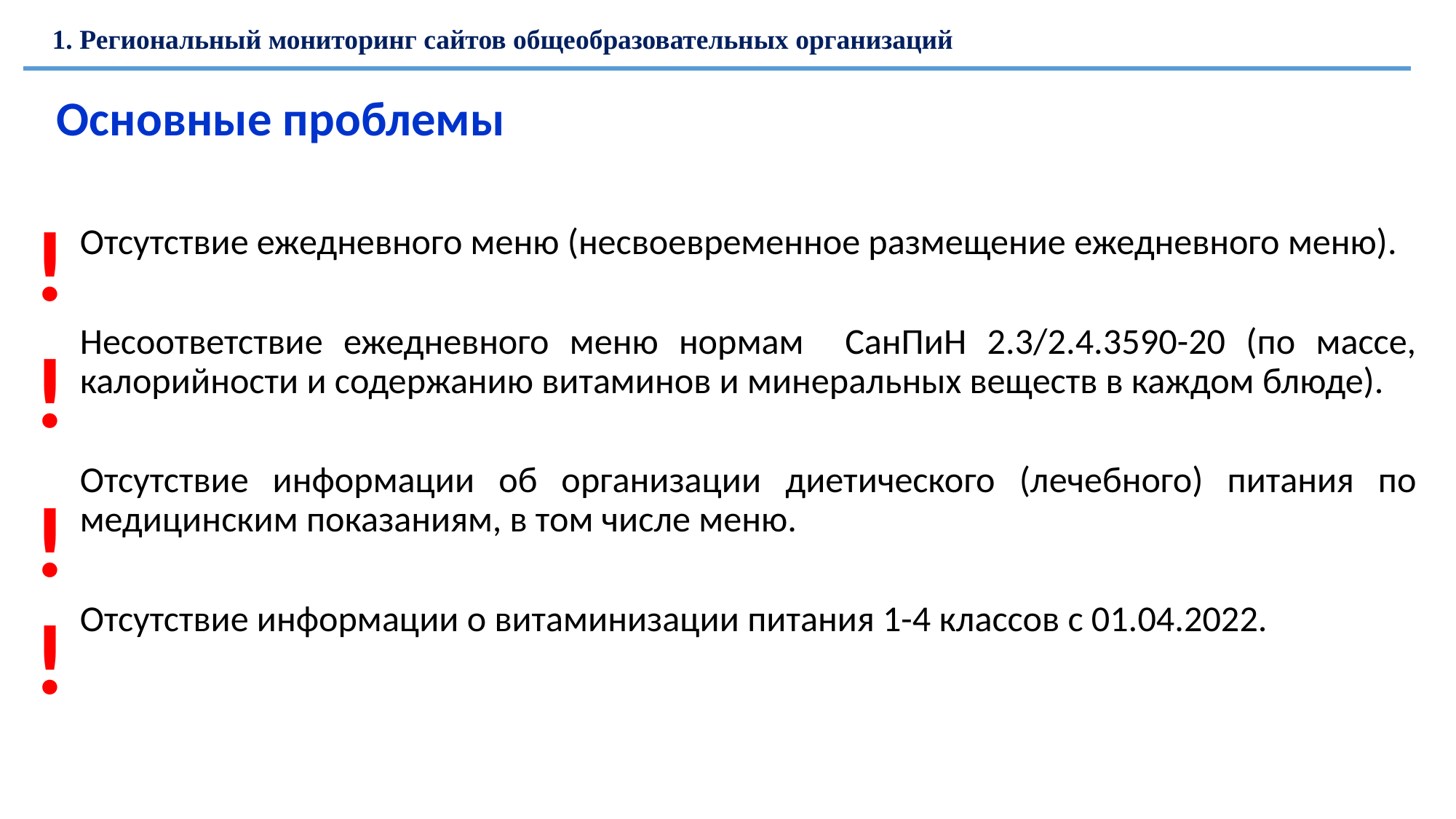

1. Региональный мониторинг сайтов общеобразовательных организаций
Основные проблемы
!
Отсутствие ежедневного меню (несвоевременное размещение ежедневного меню).

Несоответствие ежедневного меню нормам  СанПиН 2.3/2.4.3590-20 (по массе, калорийности и содержанию витаминов и минеральных веществ в каждом блюде).

Отсутствие информации об организации диетического (лечебного) питания по медицинским показаниям, в том числе меню.

Отсутствие информации о витаминизации питания 1-4 классов с 01.04.2022.

!
!
!